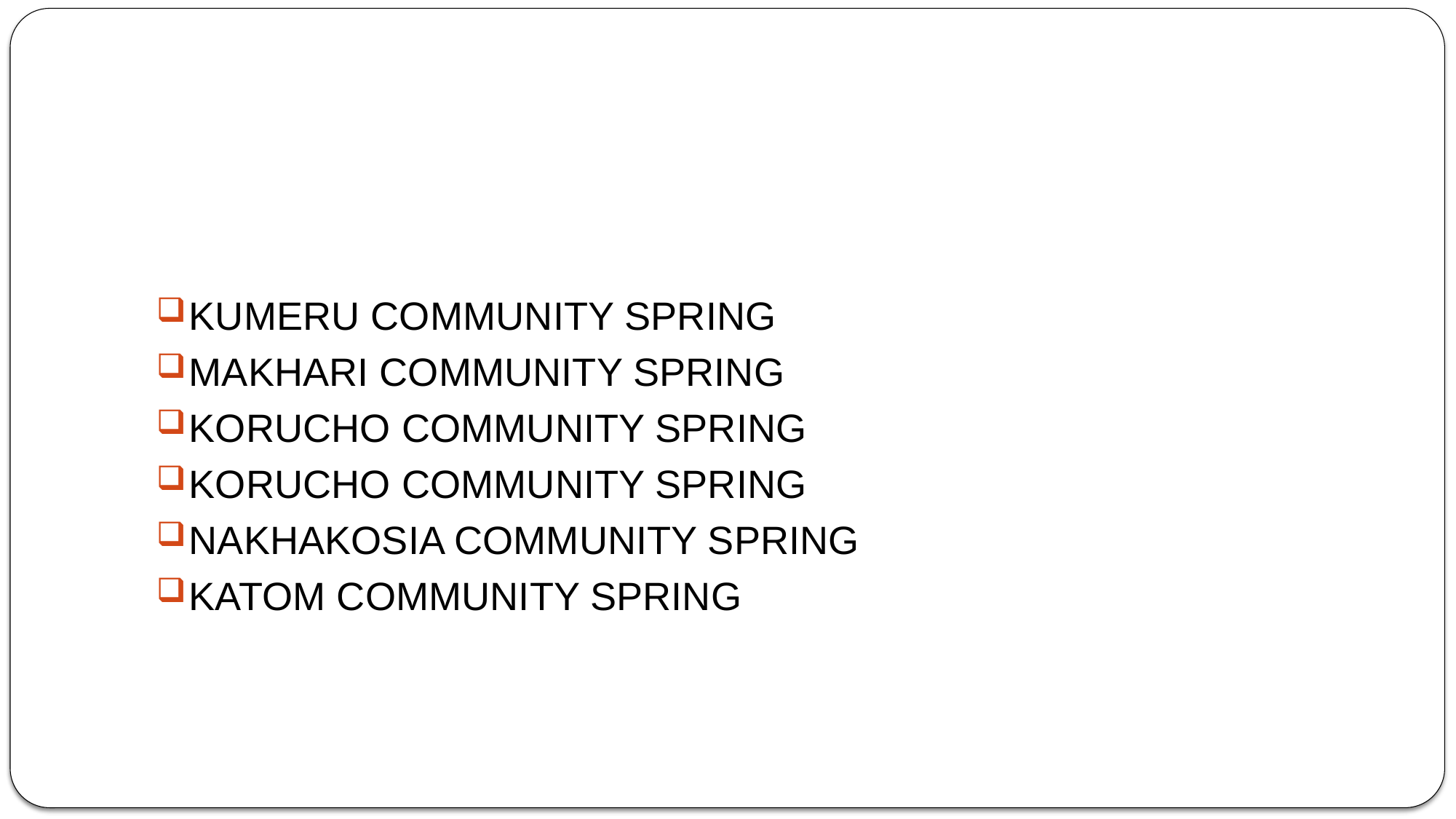

KUMERU COMMUNITY SPRING
MAKHARI COMMUNITY SPRING
KORUCHO COMMUNITY SPRING
KORUCHO COMMUNITY SPRING
NAKHAKOSIA COMMUNITY SPRING
KATOM COMMUNITY SPRING